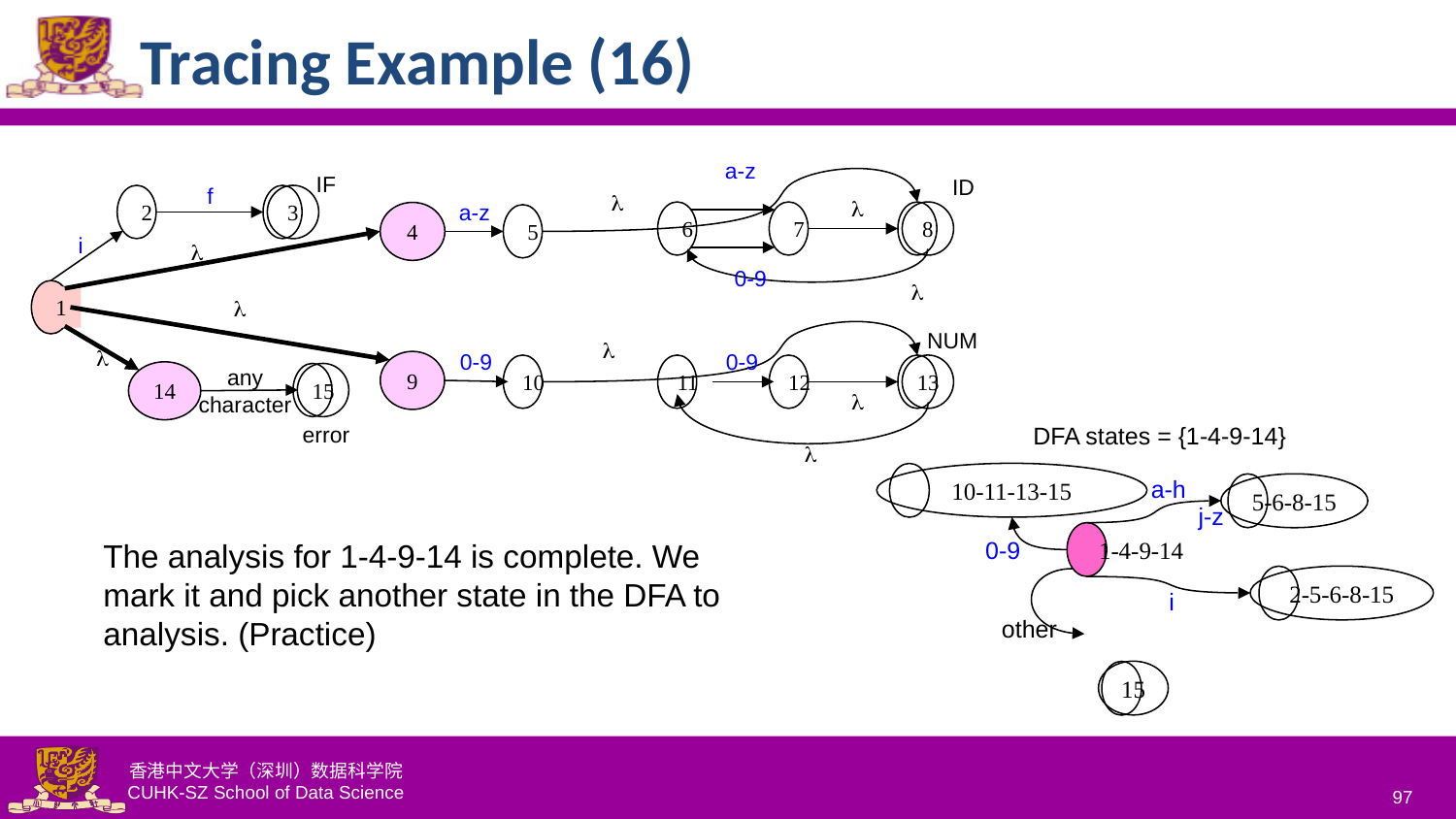

# Tracing Example (16)
a-z
IF
ID
f
λ

2

3
λ
a-z

6

7

8
4

5
i
λ

0-9
λ

1
λ
NUM
λ
λ
0-9
0-9
9

10

11

12

13
any
character

15
14
λ

error
λ

DFA states = {1-4-9-14}

10-11-13-15
a-h

5-6-8-15
j-z

0-9
1-4-9-14

2-5-6-8-15
i
other

15
The analysis for 1-4-9-14 is complete. We mark it and pick another state in the DFA to analysis. (Practice)
97